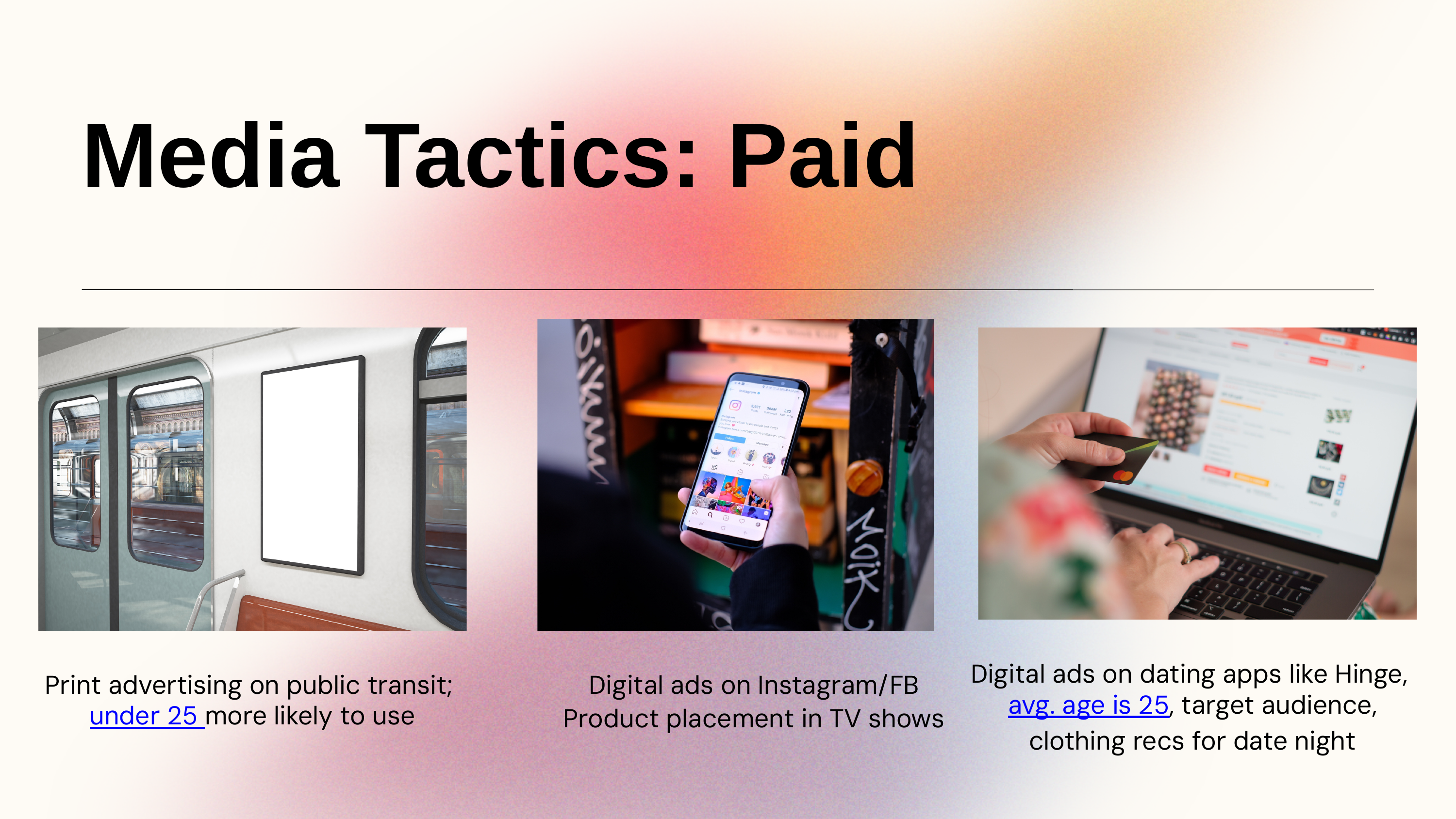

Media Tactics: Paid

Digital ads on dating apps like Hinge, avg. age is 25, target audience, clothing recs for date night
Print advertising on public transit; under 25 more likely to use
Digital ads on Instagram/FB
Product placement in TV shows